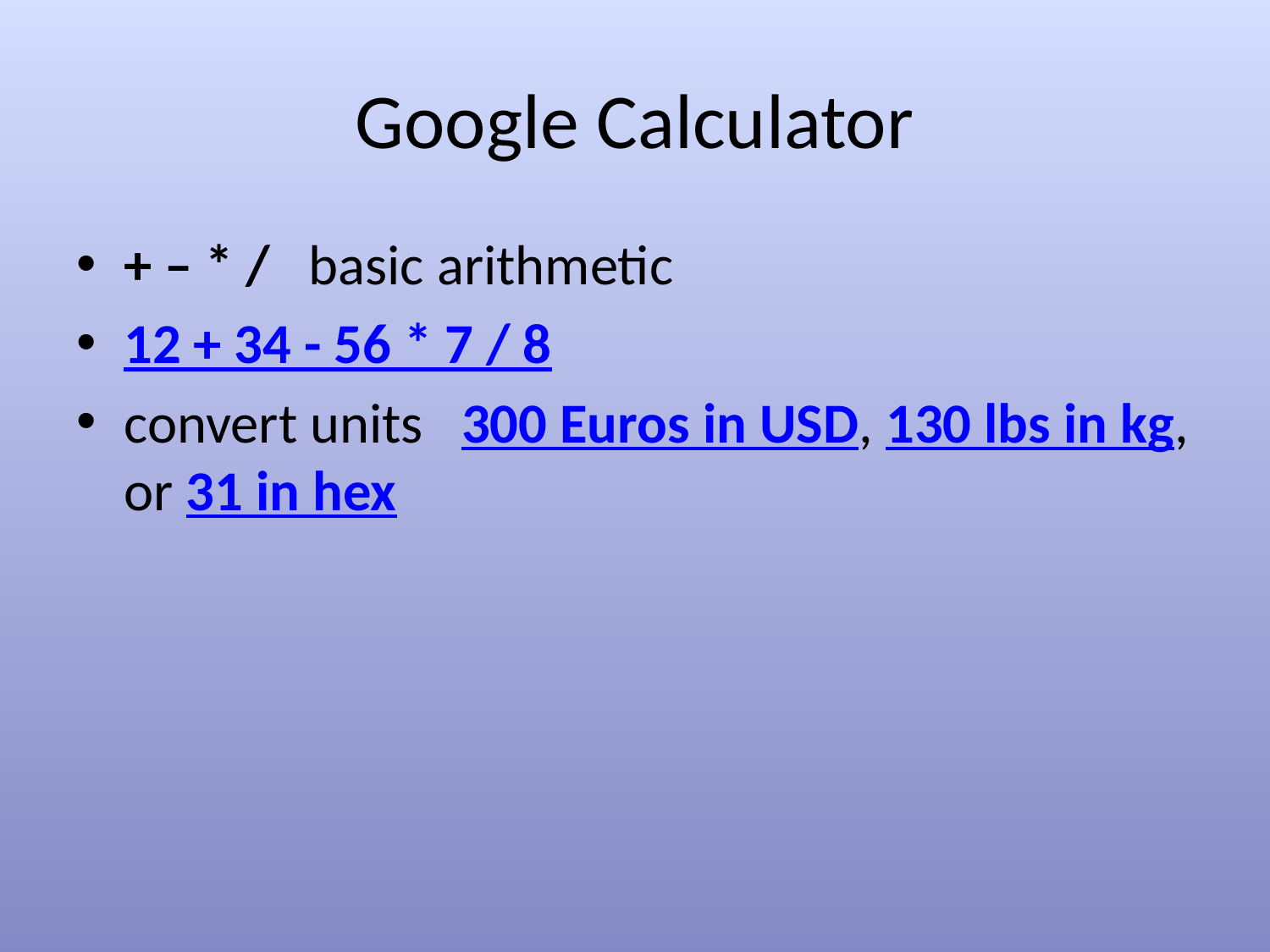

# Google Calculator
+ – * /   basic arithmetic
12 + 34 - 56 * 7 / 8
convert units   300 Euros in USD, 130 lbs in kg, or 31 in hex